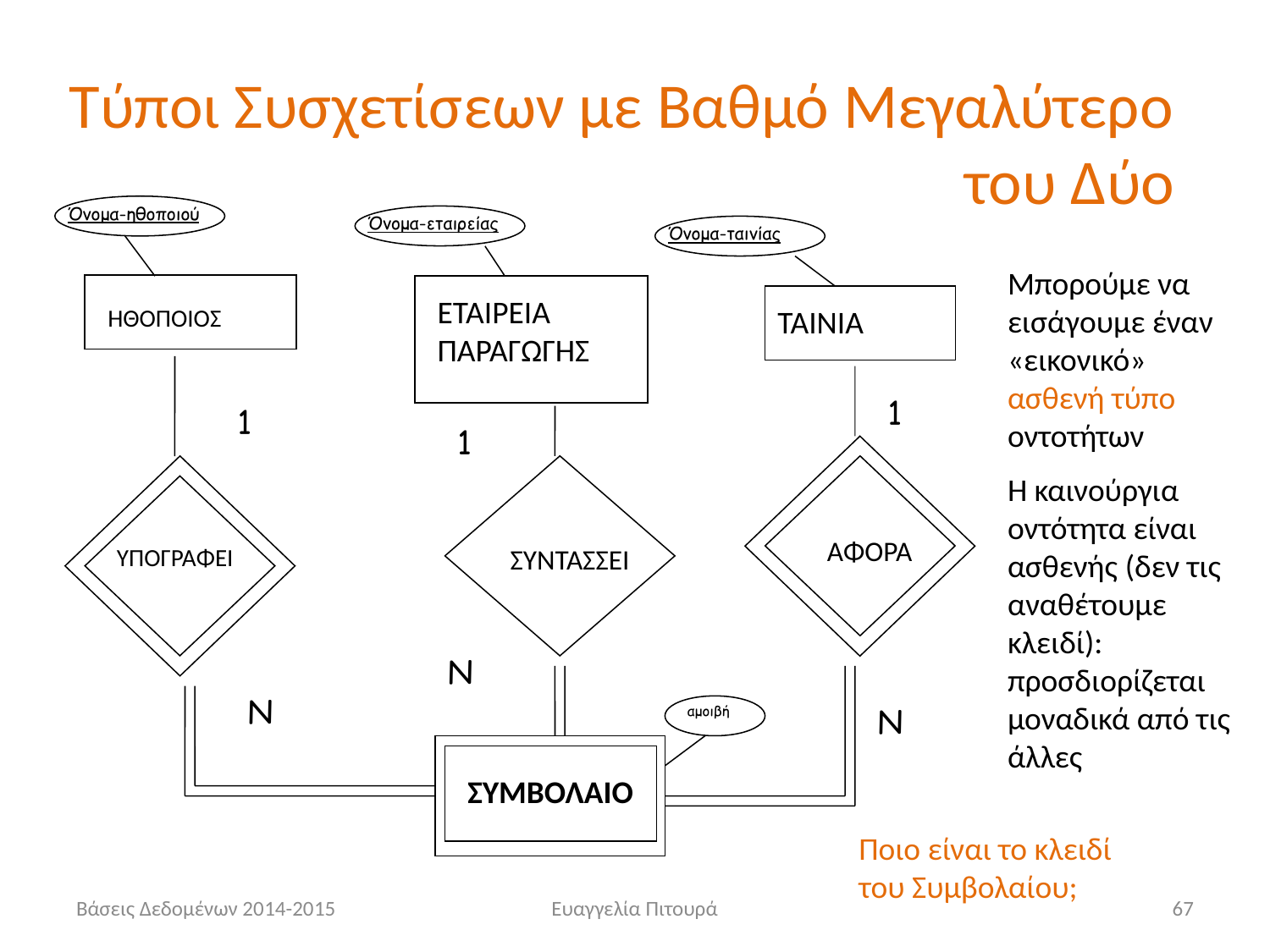

# Τύποι Συσχετίσεων με Βαθμό Μεγαλύτερο του Δύο

Όνομα-ηθοποιού

Όνομα-εταιρείας

Όνομα-ταινίας

Μπορούμε να εισάγουμε έναν «εικονικό» ασθενή τύπο οντοτήτων
Η καινούργια οντότητα είναι ασθενής (δεν τις αναθέτουμε κλειδί): προσδιορίζεται μοναδικά από τις άλλες

ΕΤΑΙΡΕΙΑ ΠΑΡΑΓΩΓΗΣ

ΗΘΟΠΟΙΟΣ
ΤΑΙΝΙΑ

1
1

1

ΑΦΟΡΑ
ΥΠΟΓΡΑΦΕΙ
ΣΥΝΤΑΣΣΕΙ
Ν

Ν

αμοιβή
Ν

ΣΥΜΒΟΛΑΙΟ

Ποιο είναι το κλειδί του Συμβολαίου;
Βάσεις Δεδομένων 2014-2015
Ευαγγελία Πιτουρά
67